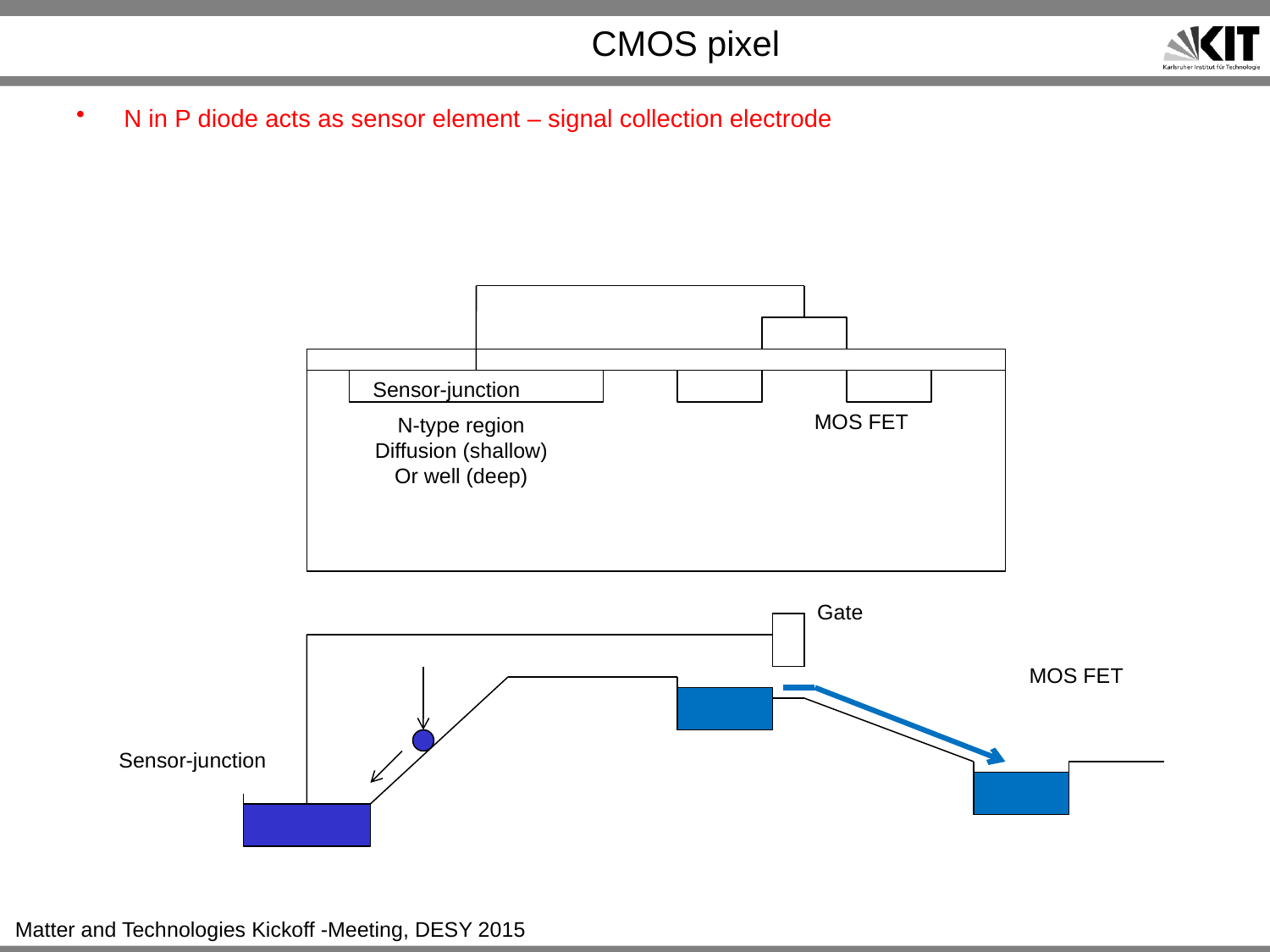

# CMOS pixel
N in P diode acts as sensor element – signal collection electrode

Sensor-junction
MOS FET
N-type region
Diffusion (shallow)
Or well (deep)
Gate

MOS FET

Sensor-junction